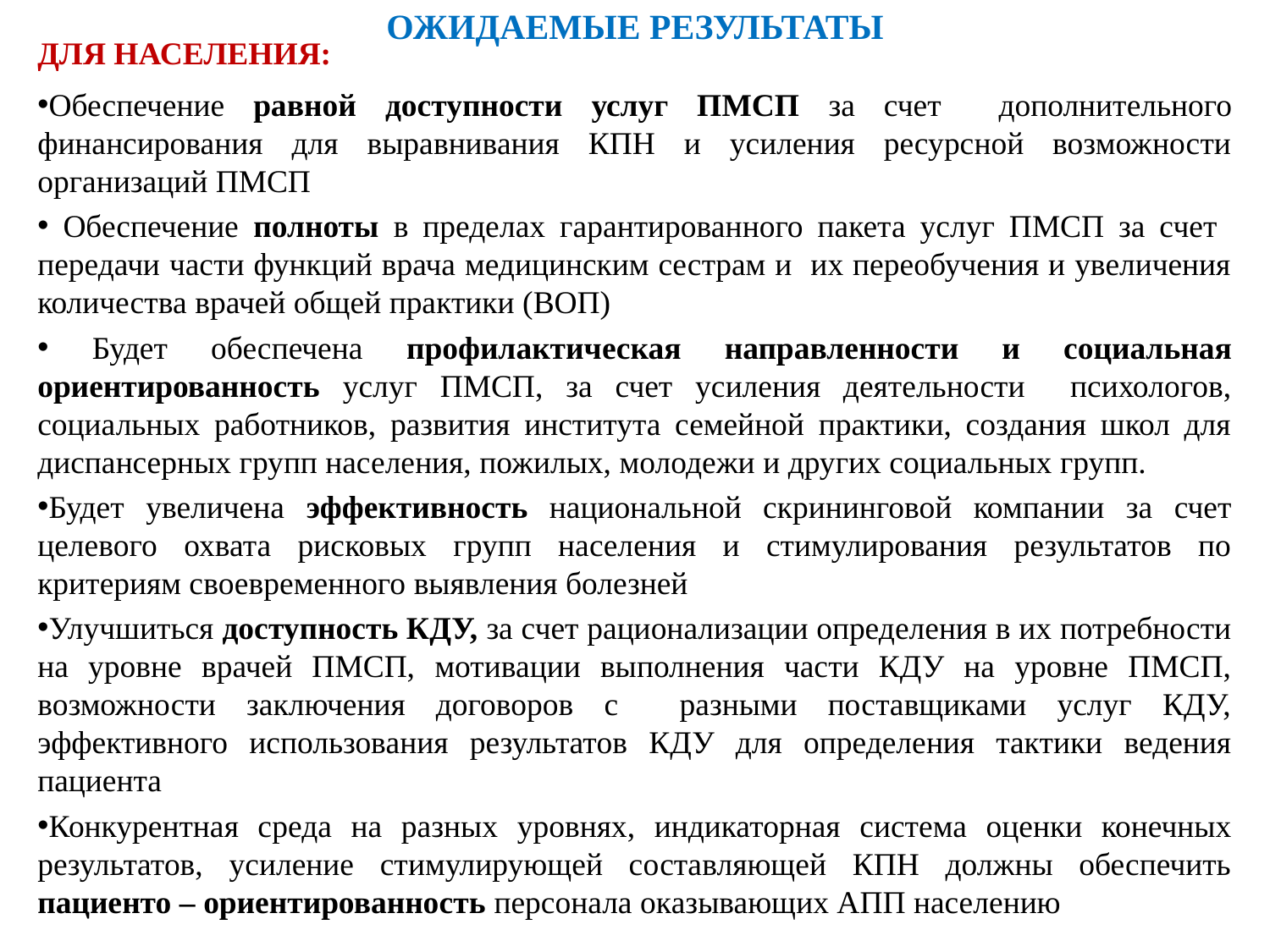

# ОЖИДАЕМЫЕ РЕЗУЛЬТАТЫ
ДЛЯ НАСЕЛЕНИЯ:
Обеспечение равной доступности услуг ПМСП за счет  дополнительного финансирования для выравнивания КПН и усиления ресурсной возможности организаций ПМСП
 Обеспечение полноты в пределах гарантированного пакета услуг ПМСП за счет  передачи части функций врача медицинским сестрам и  их переобучения и увеличения количества врачей общей практики (ВОП)
 Будет обеспечена профилактическая направленности и социальная ориентированность услуг ПМСП, за счет усиления деятельности  психологов, социальных работников, развития института семейной практики, создания школ для диспансерных групп населения, пожилых, молодежи и других социальных групп.
Будет увеличена эффективность национальной скрининговой компании за счет целевого охвата рисковых групп населения и стимулирования результатов по критериям своевременного выявления болезней
Улучшиться доступность КДУ, за счет рационализации определения в их потребности на уровне врачей ПМСП, мотивации выполнения части КДУ на уровне ПМСП, возможности заключения договоров с  разными поставщиками услуг КДУ, эффективного использования результатов КДУ для определения тактики ведения пациента
Конкурентная среда на разных уровнях, индикаторная система оценки конечных результатов, усиление стимулирующей составляющей КПН должны обеспечить пациенто – ориентированность персонала оказывающих АПП населению